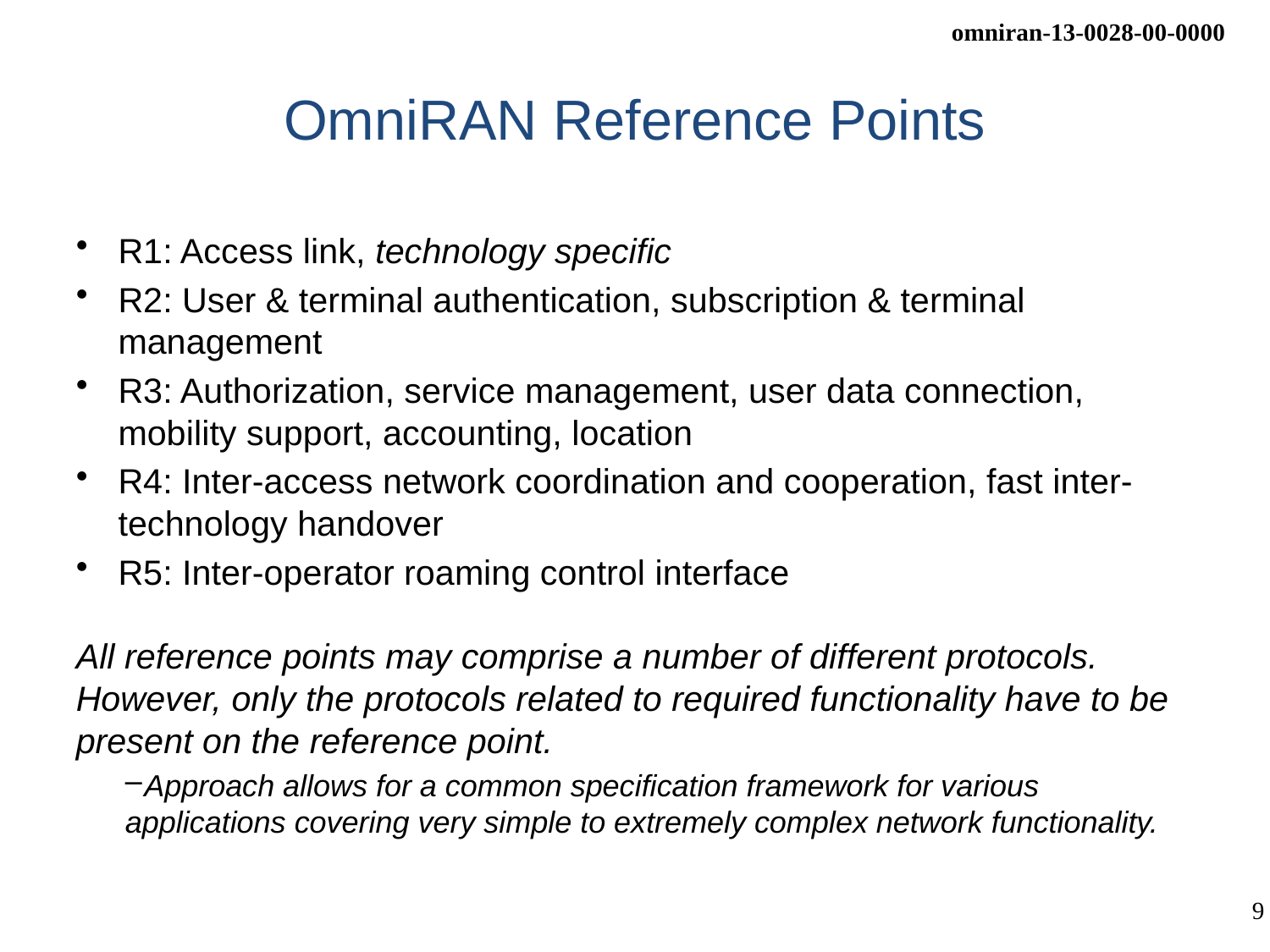

# OmniRAN Reference Points
R1: Access link, technology specific
R2: User & terminal authentication, subscription & terminal management
R3: Authorization, service management, user data connection, mobility support, accounting, location
R4: Inter-access network coordination and cooperation, fast inter-technology handover
R5: Inter-operator roaming control interface

All reference points may comprise a number of different protocols. However, only the protocols related to required functionality have to be present on the reference point.
 Approach allows for a common specification framework for various applications covering very simple to extremely complex network functionality.